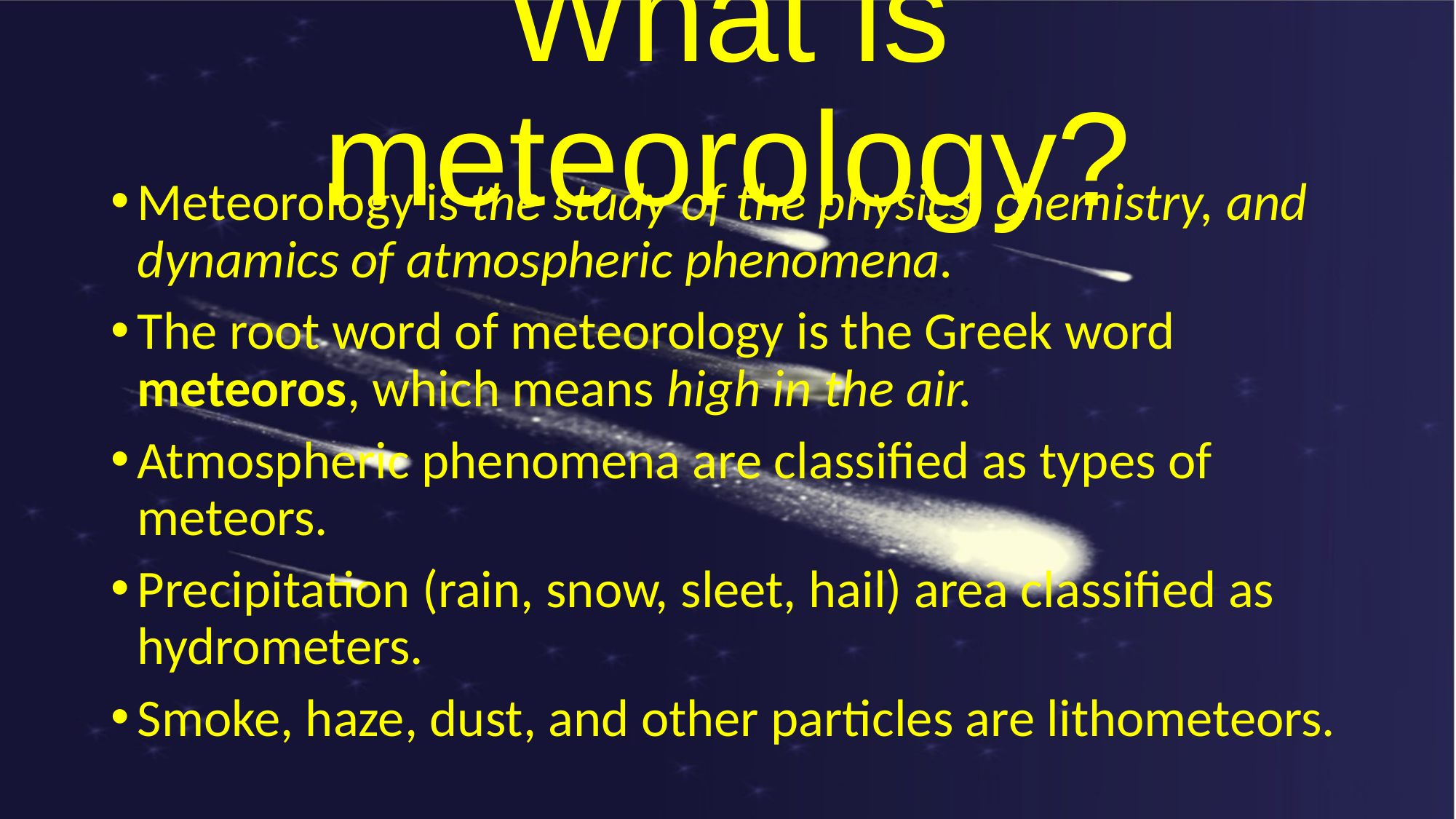

# What is meteorology?
Meteorology is the study of the physics, chemistry, and dynamics of atmospheric phenomena.
The root word of meteorology is the Greek word meteoros, which means high in the air.
Atmospheric phenomena are classified as types of meteors.
Precipitation (rain, snow, sleet, hail) area classified as hydrometers.
Smoke, haze, dust, and other particles are lithometeors.